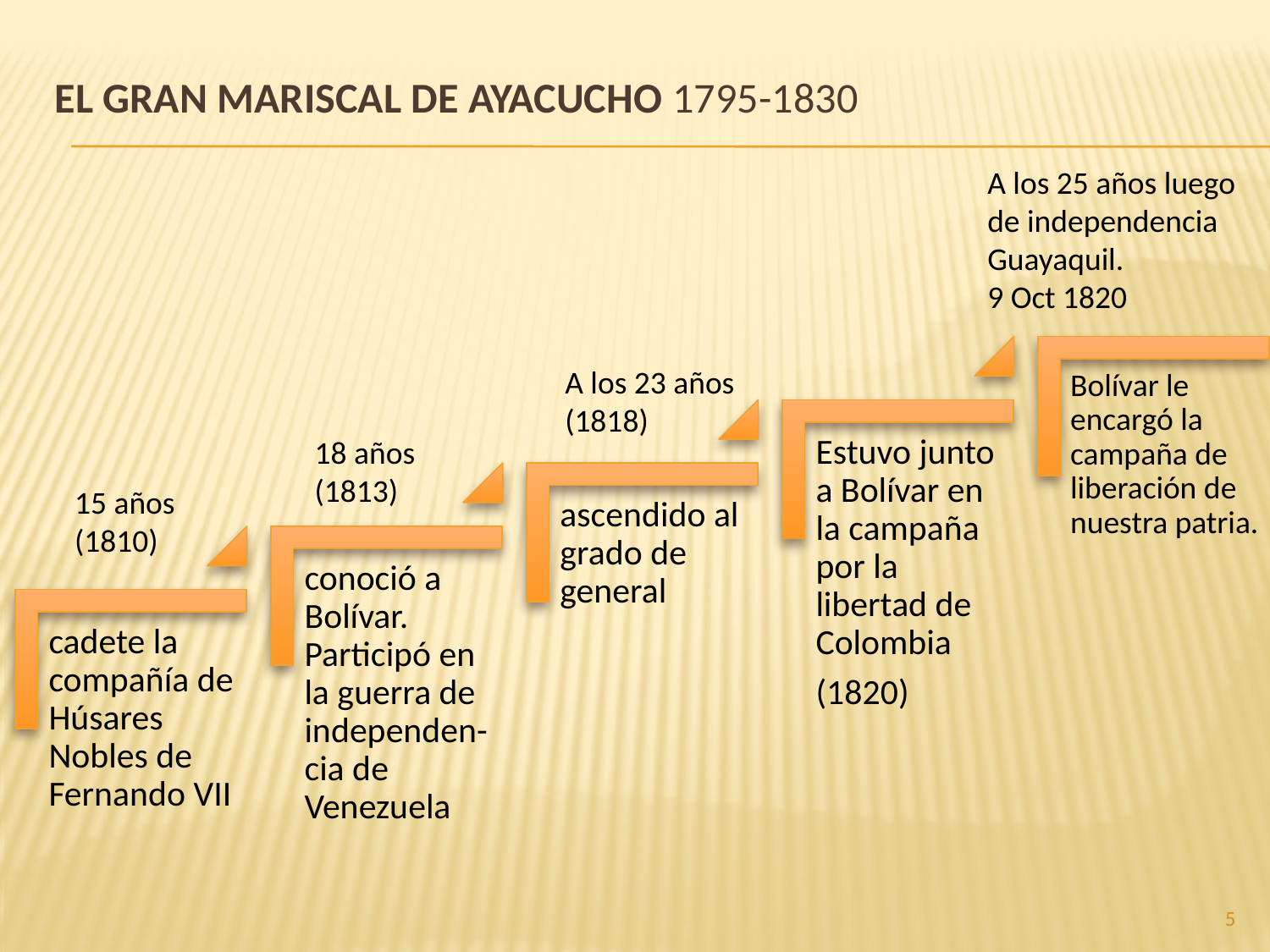

# el gran mariscal de ayacucho 1795-1830
A los 25 años luego
de independencia
Guayaquil.
9 Oct 1820
cadete la compañía de Húsares Nobles de Fernando VII
conoció a Bolívar. Participó en la guerra de independen-cia de Venezuela
ascendido al grado de general
Estuvo junto a Bolívar en la campaña por la libertad de Colombia
(1820)
Bolívar le encargó la campaña de liberación de nuestra patria.
A los 23 años
(1818)
18 años
(1813)
15 años
(1810)
5